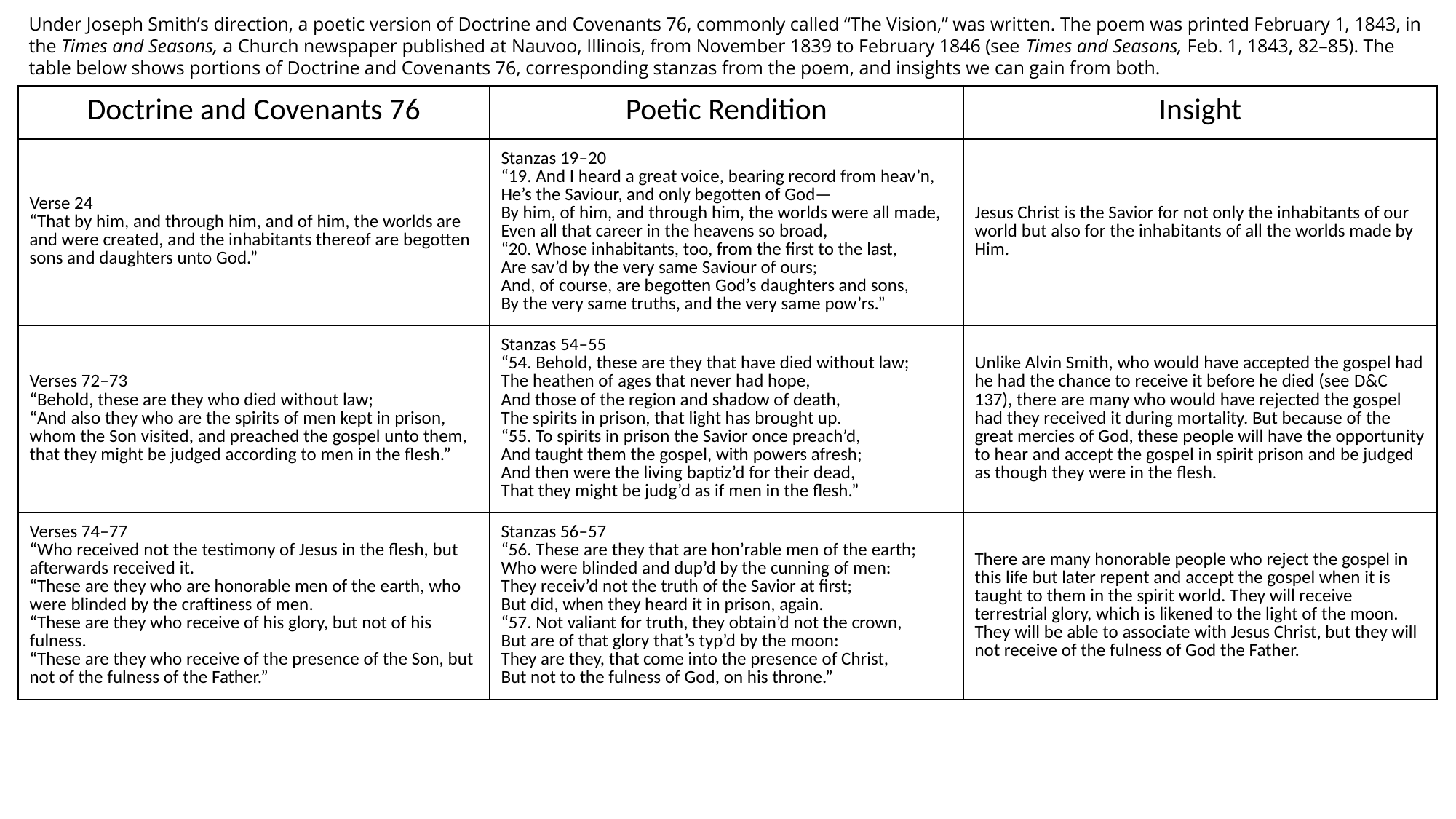

Under Joseph Smith’s direction, a poetic version of Doctrine and Covenants 76, commonly called “The Vision,” was written. The poem was printed February 1, 1843, in the Times and Seasons, a Church newspaper published at Nauvoo, Illinois, from November 1839 to February 1846 (see Times and Seasons, Feb. 1, 1843, 82–85). The table below shows portions of Doctrine and Covenants 76, corresponding stanzas from the poem, and insights we can gain from both.
| Doctrine and Covenants 76 | Poetic Rendition | Insight |
| --- | --- | --- |
| Verse 24 “That by him, and through him, and of him, the worlds are and were created, and the inhabitants thereof are begotten sons and daughters unto God.” | Stanzas 19–20 “19. And I heard a great voice, bearing record from heav’n, He’s the Saviour, and only begotten of God— By him, of him, and through him, the worlds were all made, Even all that career in the heavens so broad, “20. Whose inhabitants, too, from the first to the last, Are sav’d by the very same Saviour of ours; And, of course, are begotten God’s daughters and sons, By the very same truths, and the very same pow’rs.” | Jesus Christ is the Savior for not only the inhabitants of our world but also for the inhabitants of all the worlds made by Him. |
| Verses 72–73 “Behold, these are they who died without law; “And also they who are the spirits of men kept in prison, whom the Son visited, and preached the gospel unto them, that they might be judged according to men in the flesh.” | Stanzas 54–55 “54. Behold, these are they that have died without law; The heathen of ages that never had hope, And those of the region and shadow of death, The spirits in prison, that light has brought up. “55. To spirits in prison the Savior once preach’d, And taught them the gospel, with powers afresh; And then were the living baptiz’d for their dead, That they might be judg’d as if men in the flesh.” | Unlike Alvin Smith, who would have accepted the gospel had he had the chance to receive it before he died (see D&C 137), there are many who would have rejected the gospel had they received it during mortality. But because of the great mercies of God, these people will have the opportunity to hear and accept the gospel in spirit prison and be judged as though they were in the flesh. |
| Verses 74–77 “Who received not the testimony of Jesus in the flesh, but afterwards received it. “These are they who are honorable men of the earth, who were blinded by the craftiness of men. “These are they who receive of his glory, but not of his fulness. “These are they who receive of the presence of the Son, but not of the fulness of the Father.” | Stanzas 56–57 “56. These are they that are hon’rable men of the earth; Who were blinded and dup’d by the cunning of men: They receiv’d not the truth of the Savior at first; But did, when they heard it in prison, again. “57. Not valiant for truth, they obtain’d not the crown, But are of that glory that’s typ’d by the moon: They are they, that come into the presence of Christ, But not to the fulness of God, on his throne.” | There are many honorable people who reject the gospel in this life but later repent and accept the gospel when it is taught to them in the spirit world. They will receive terrestrial glory, which is likened to the light of the moon. They will be able to associate with Jesus Christ, but they will not receive of the fulness of God the Father. |